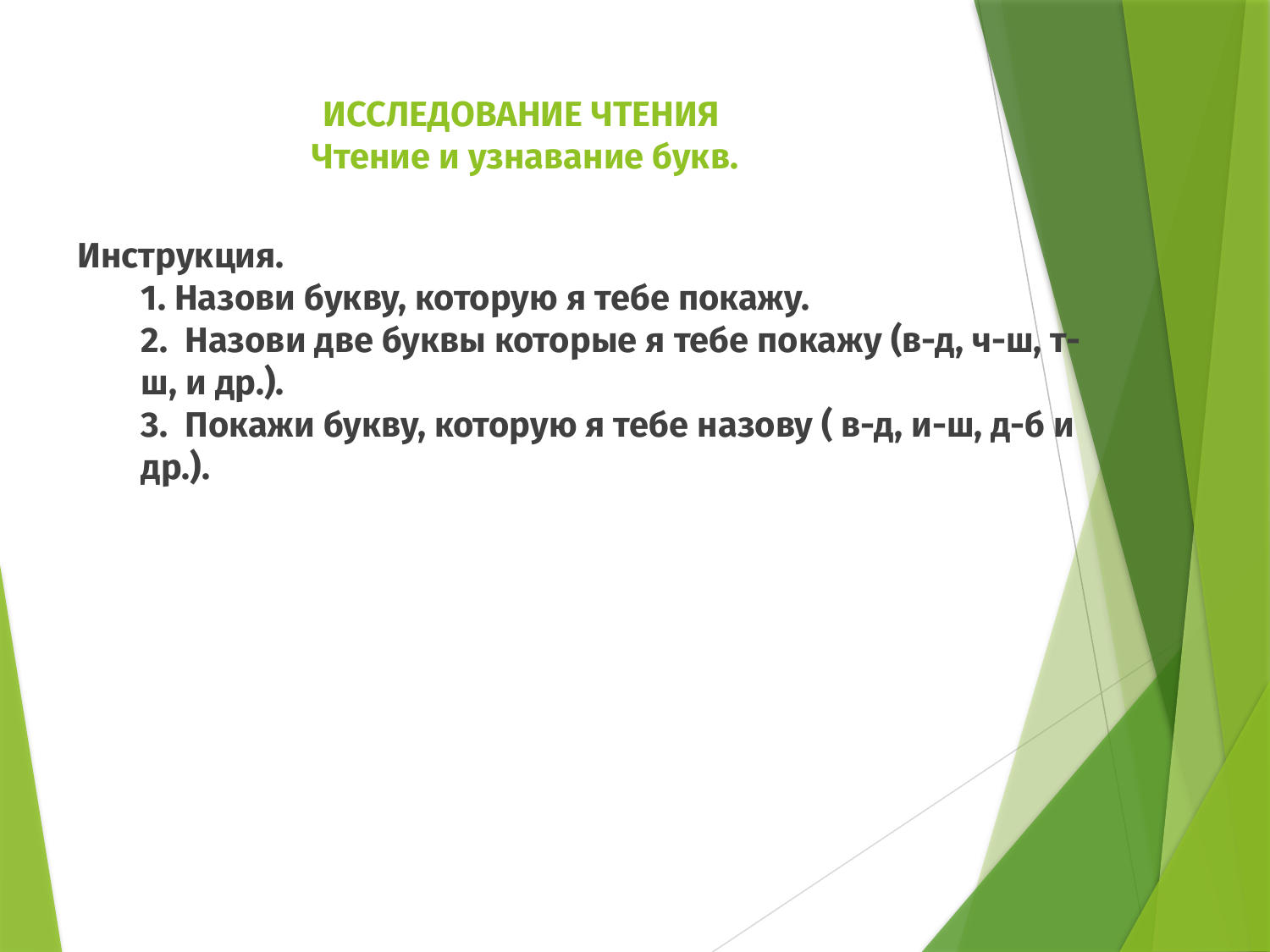

# ИССЛЕДОВАНИЕ ЧТЕНИЯ Чтение и узнавание букв.
Инструкция.
1. Назови букву, которую я тебе покажу.
2.  Назови две буквы которые я тебе покажу (в-д, ч-ш, т-ш, и др.).
3.  Покажи букву, которую я тебе назову ( в-д, и-ш, д-б и др.).